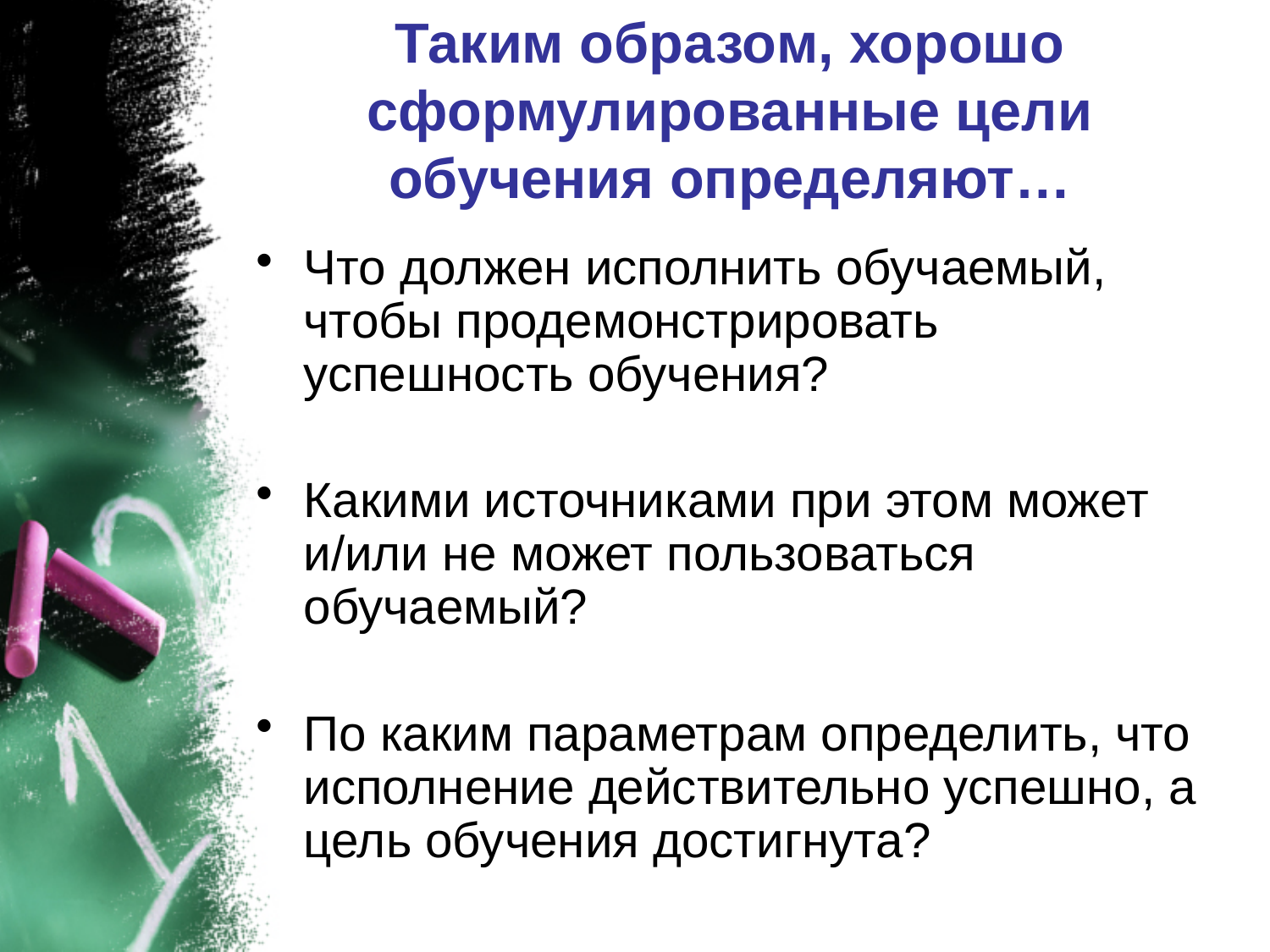

# Таким образом, хорошо сформулированные цели обучения определяют…
Что должен исполнить обучаемый, чтобы продемонстрировать успешность обучения?

Какими источниками при этом может и/или не может пользоваться обучаемый?

По каким параметрам определить, что исполнение действительно успешно, а цель обучения достигнута?